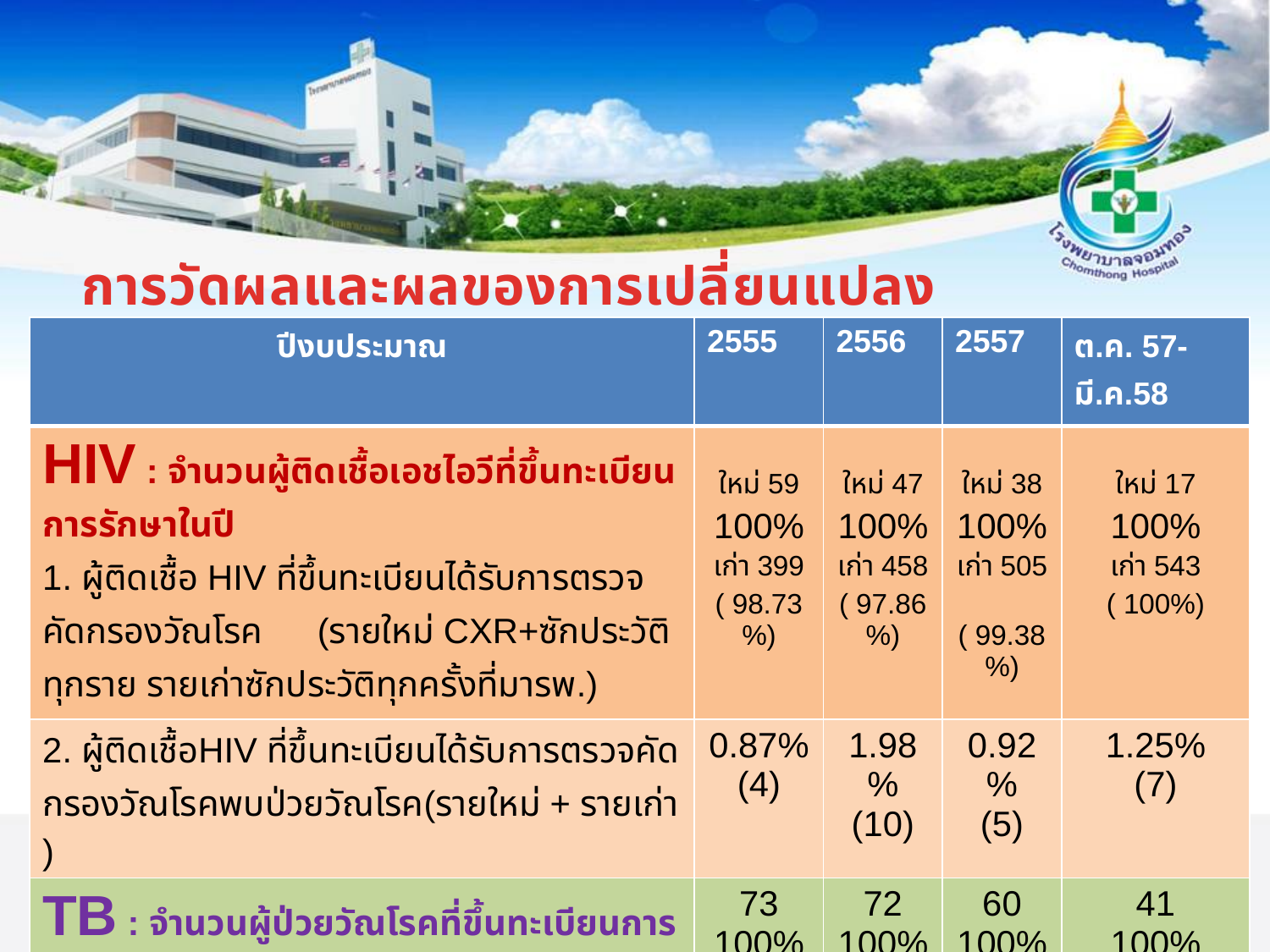

# การวัดผลและผลของการเปลี่ยนแปลง
| ปีงบประมาณ | 2555 | 2556 | 2557 | ต.ค. 57-มี.ค.58 |
| --- | --- | --- | --- | --- |
| HIV : จำนวนผู้ติดเชื้อเอชไอวีที่ขึ้นทะเบียนการรักษาในปี 1. ผู้ติดเชื้อ HIV ที่ขึ้นทะเบียนได้รับการตรวจคัดกรองวัณโรค (รายใหม่ CXR+ซักประวัติทุกราย รายเก่าซักประวัติทุกครั้งที่มารพ.) | ใหม่ 59 100% เก่า 399 ( 98.73%) | ใหม่ 47 100% เก่า 458 ( 97.86%) | ใหม่ 38 100% เก่า 505 ( 99.38%) | ใหม่ 17 100% เก่า 543 ( 100%) |
| 2. ผู้ติดเชื้อHIV ที่ขึ้นทะเบียนได้รับการตรวจคัดกรองวัณโรคพบป่วยวัณโรค(รายใหม่ + รายเก่า ) | 0.87% (4) | 1.98% (10) | 0.92% (5) | 1.25% (7) |
| TB : จำนวนผู้ป่วยวัณโรคที่ขึ้นทะเบียนการรักษาในปี 1. ร้อยละผู้ป่วยTBที่ขึ้นทะเบียนการรักษาได้รับตรวจเลือด HIV | 73 100% | 72 100% | 60 100% | 41 100% |
| 2. ร้อยละผู้ป่วยTB ที่ขึ้นทะเบียนการรักษาพบเอชไอวี positive (คิดร้อยละต่อผู้ป่วยทั้งหมด) | 5.47% (4) | 2.77% (2) | 1.66% (1) | 2.43% (1) |